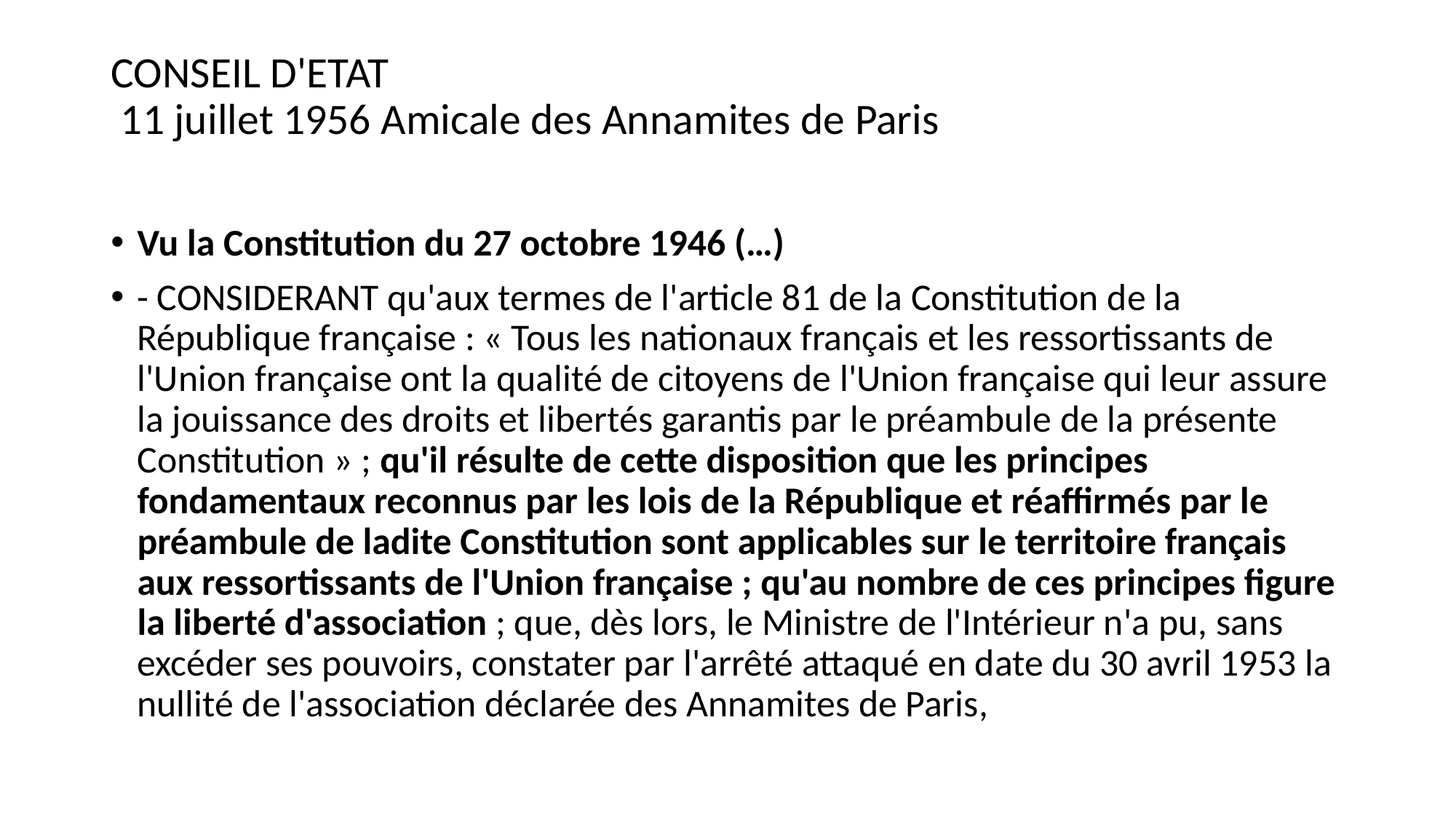

# CONSEIL D'ETAT 11 juillet 1956 Amicale des Annamites de Paris
Vu la Constitution du 27 octobre 1946 (…)
- CONSIDERANT qu'aux termes de l'article 81 de la Constitution de la République française : « Tous les nationaux français et les ressortissants de l'Union française ont la qualité de citoyens de l'Union française qui leur assure la jouissance des droits et libertés garantis par le préambule de la présente Constitution » ; qu'il résulte de cette disposition que les principes fondamentaux reconnus par les lois de la République et réaffirmés par le préambule de ladite Constitution sont applicables sur le territoire français aux ressortissants de l'Union française ; qu'au nombre de ces principes figure la liberté d'association ; que, dès lors, le Ministre de l'Intérieur n'a pu, sans excéder ses pouvoirs, constater par l'arrêté attaqué en date du 30 avril 1953 la nullité de l'association déclarée des Annamites de Paris,